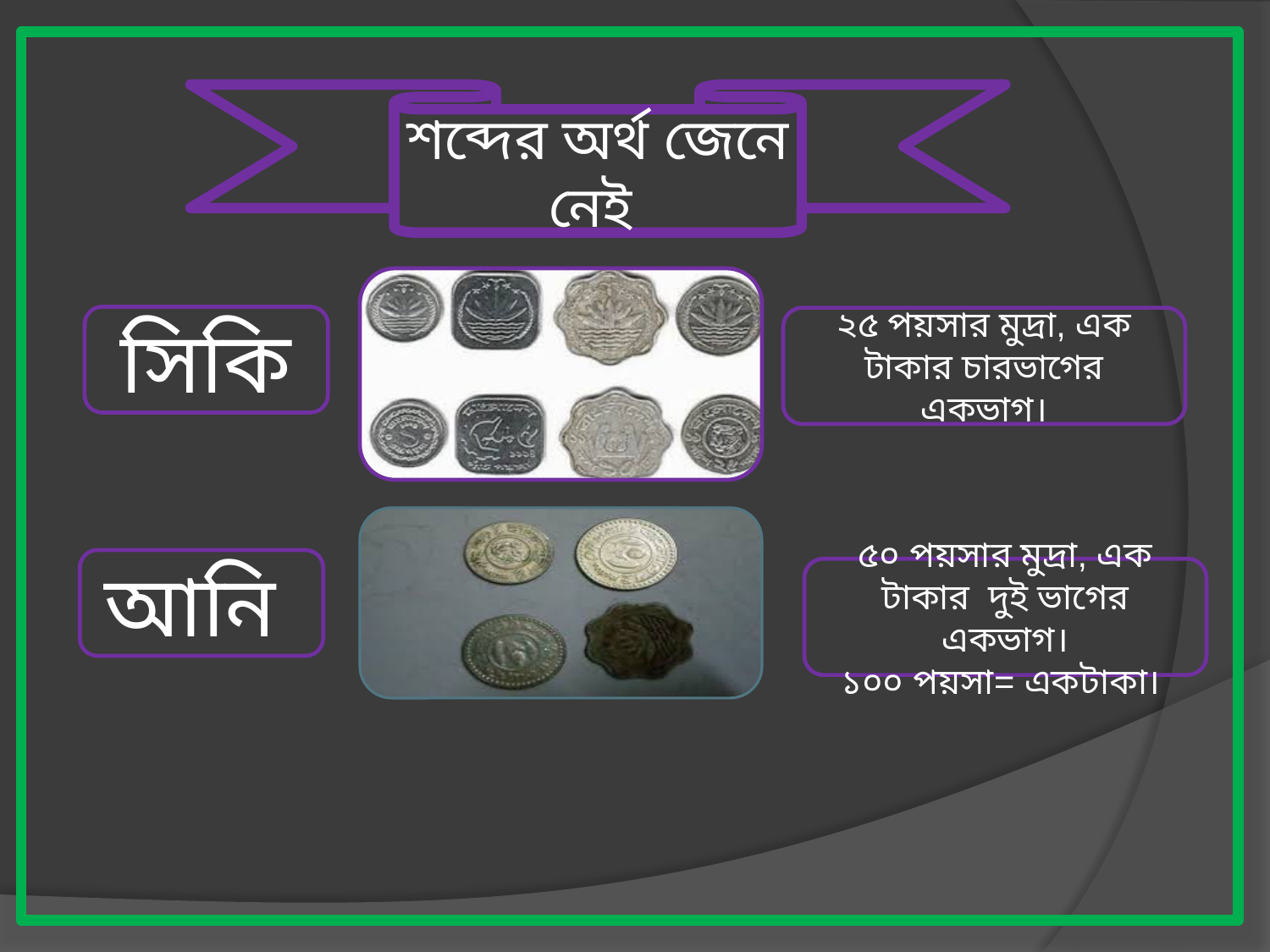

শব্দের অর্থ জেনে নেই

সিকি
২৫ পয়সার মুদ্রা, এক টাকার চারভাগের একভাগ।

আনি
৫০ পয়সার মুদ্রা, এক টাকার  দুই ভাগের একভাগ।
১০০ পয়সা= একটাকা।